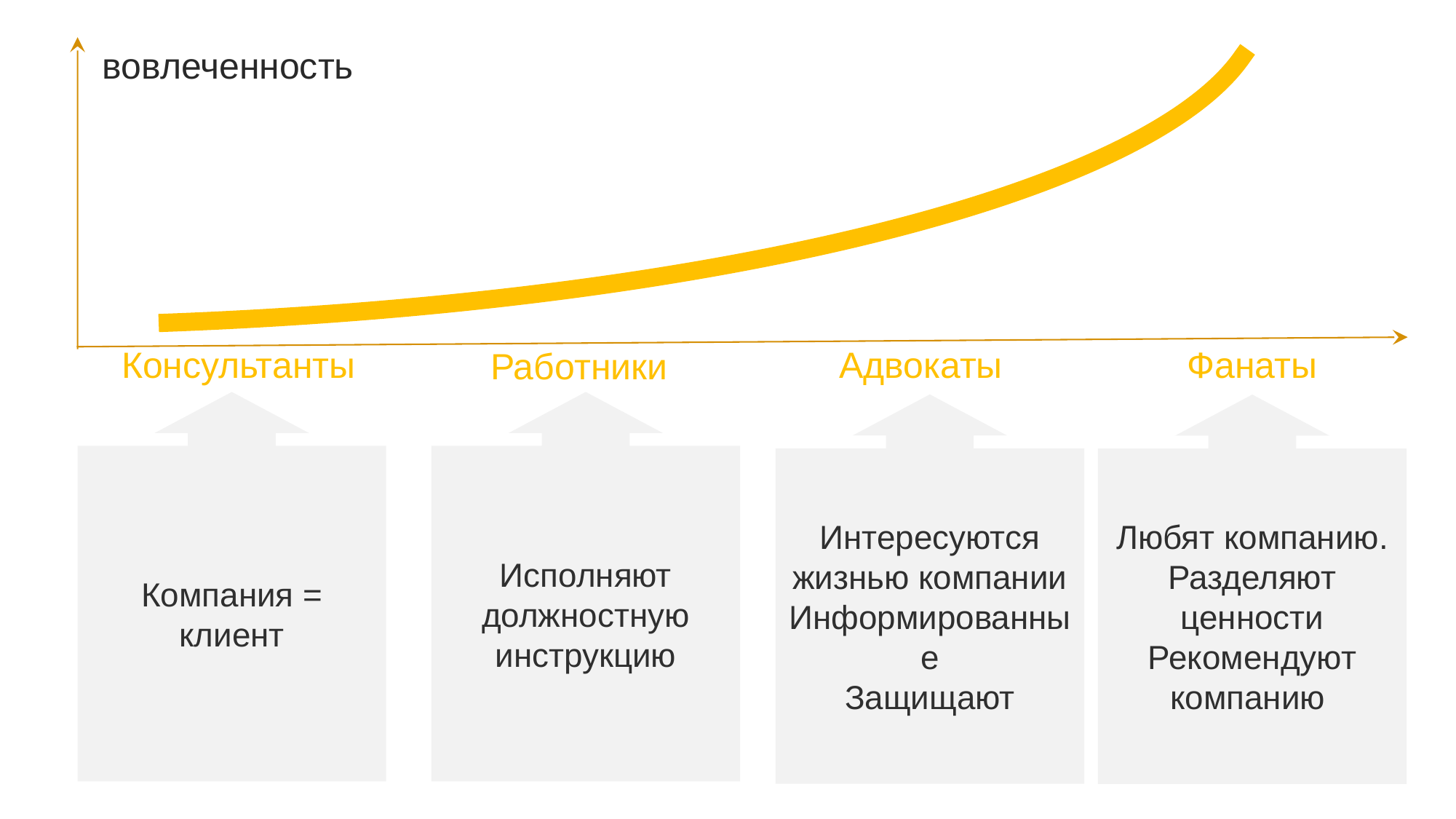

вовлеченность
Фанаты
Адвокаты
Консультанты

Работники
Компания = клиент
Исполняют должностную инструкцию
Интересуются жизнью компании
Информированные
Защищают
Любят компанию. Разделяют ценности
Рекомендуют компанию